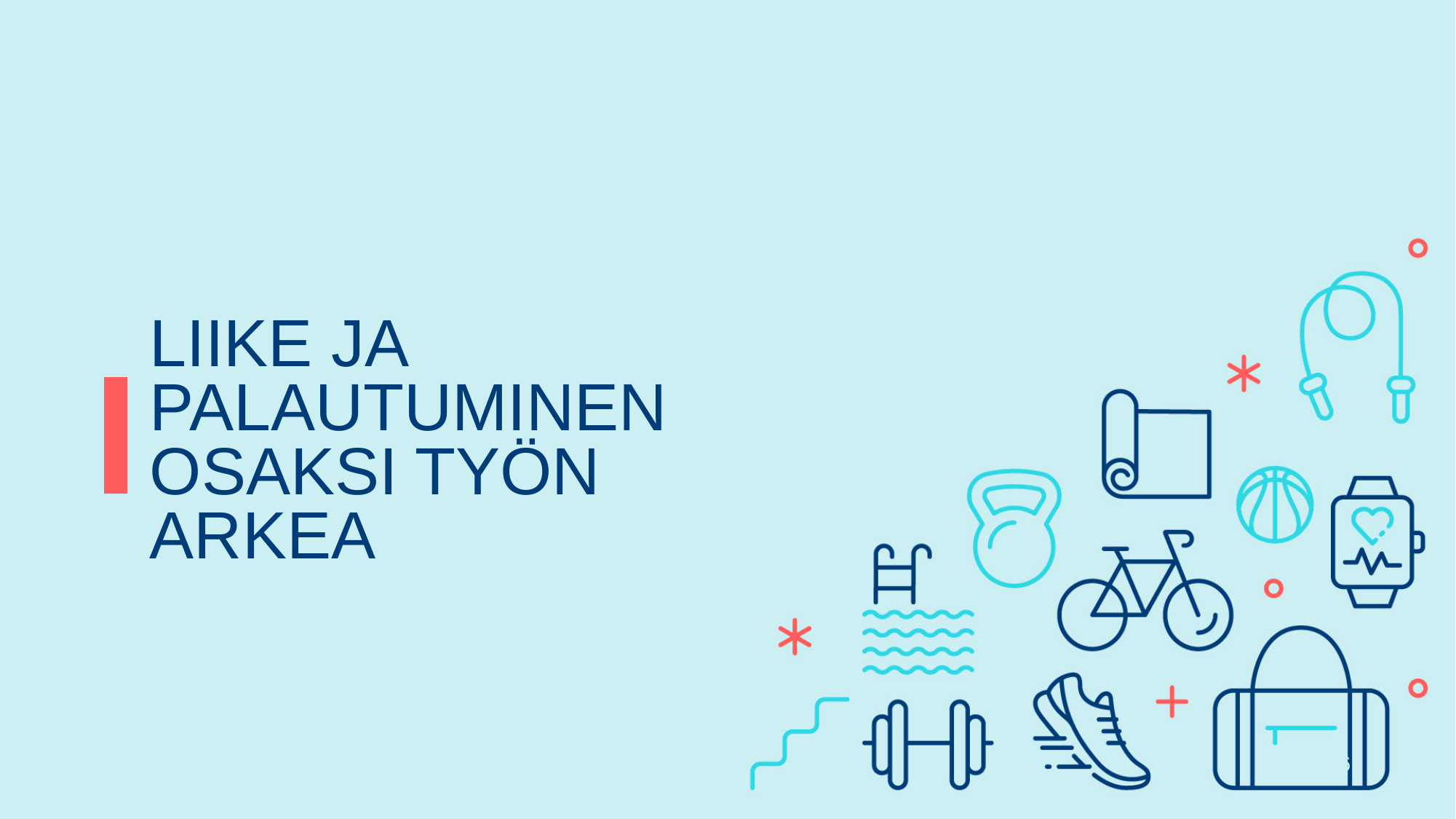

# LIIKE JA PALAUTUMINEN OSAKSI TYÖN ARKEA
8.5.2026